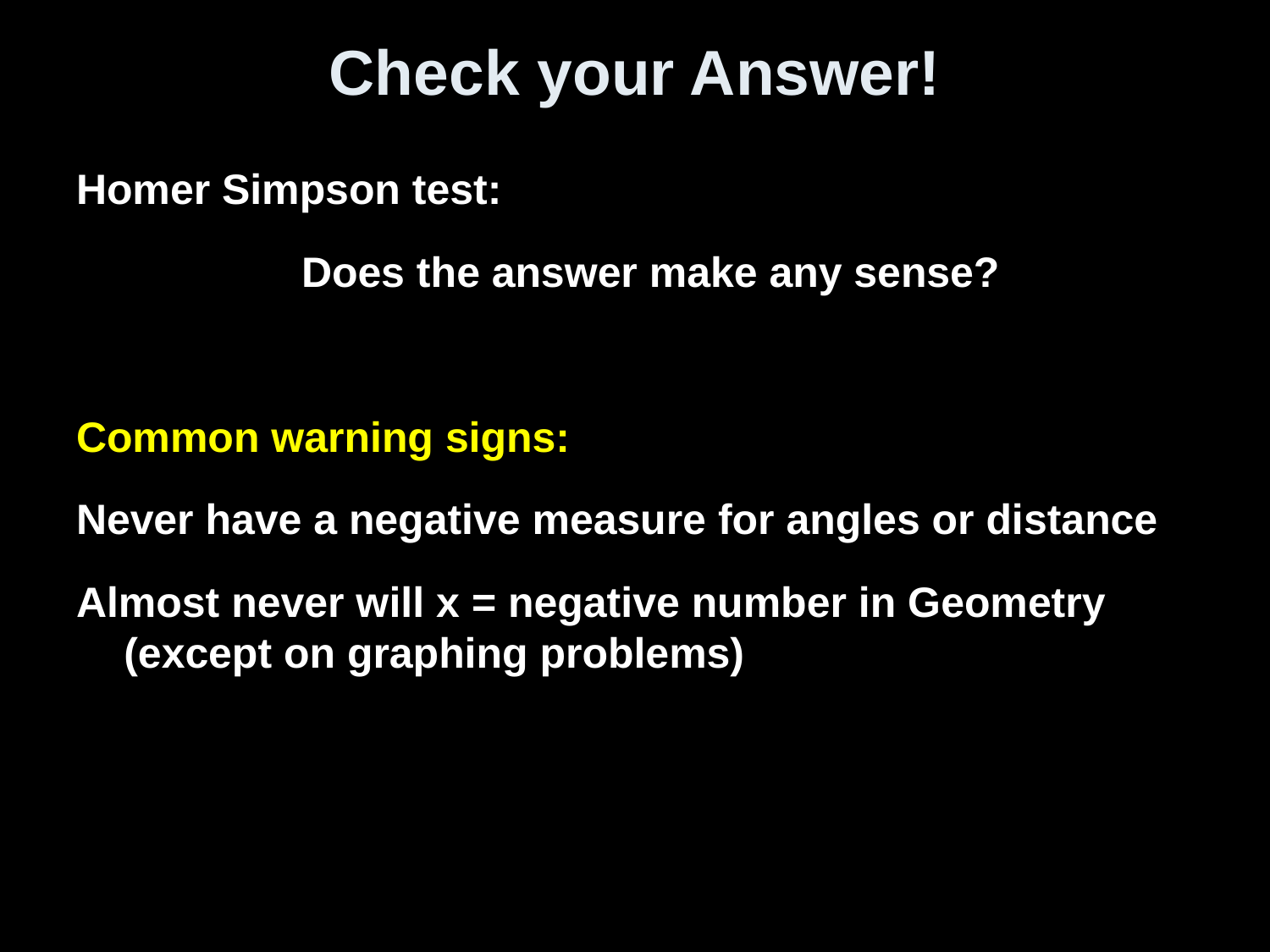

# Check your Answer!
Homer Simpson test:
                   Does the answer make any sense?

Common warning signs:
Never have a negative measure for angles or distance
Almost never will x = negative number in Geometry (except on graphing problems)